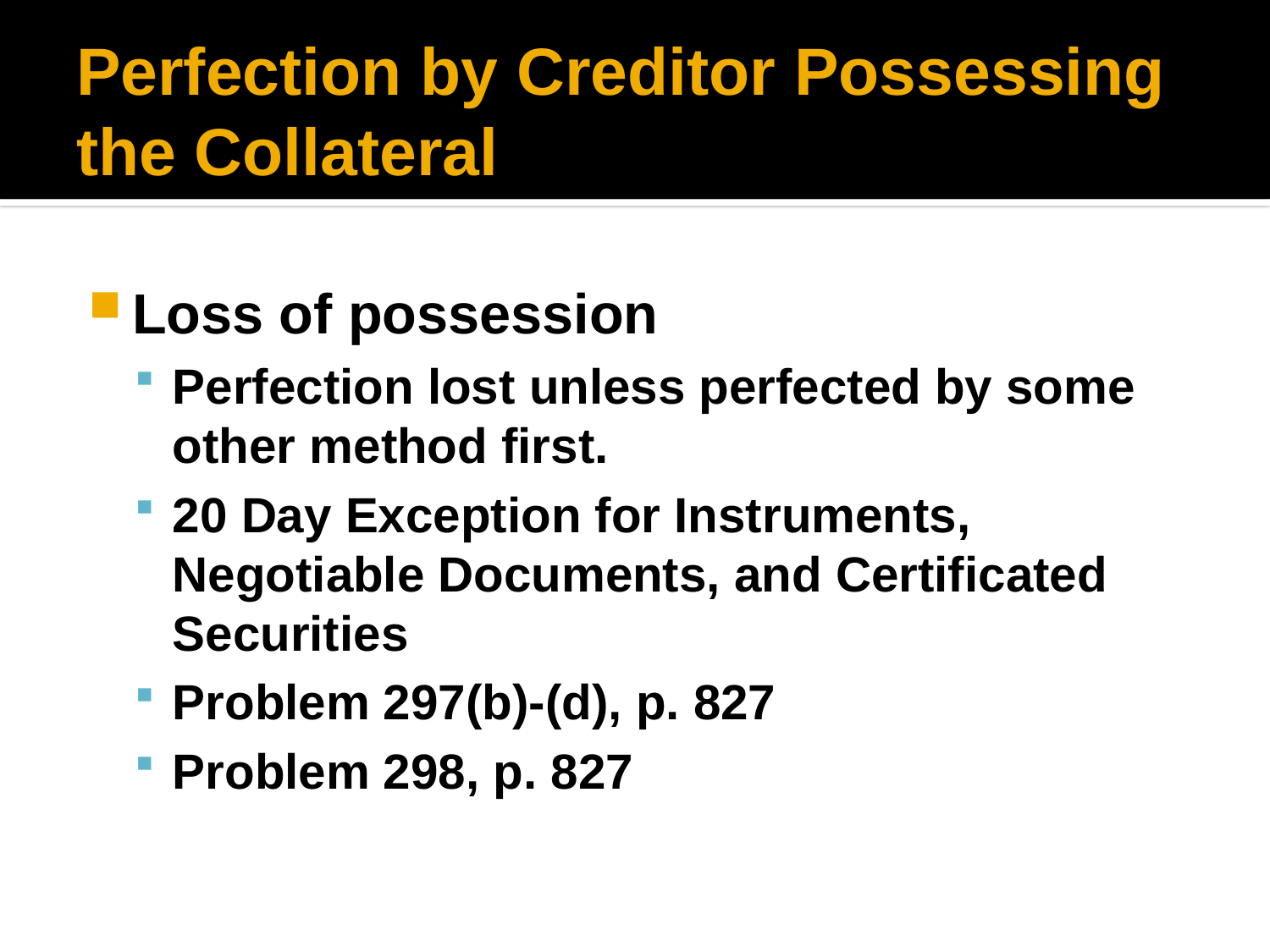

# Perfection by Creditor Possessing the Collateral
Loss of possession
Perfection lost unless perfected by some other method first.
20 Day Exception for Instruments, Negotiable Documents, and Certificated Securities
Problem 297(b)-(d), p. 827
Problem 298, p. 827